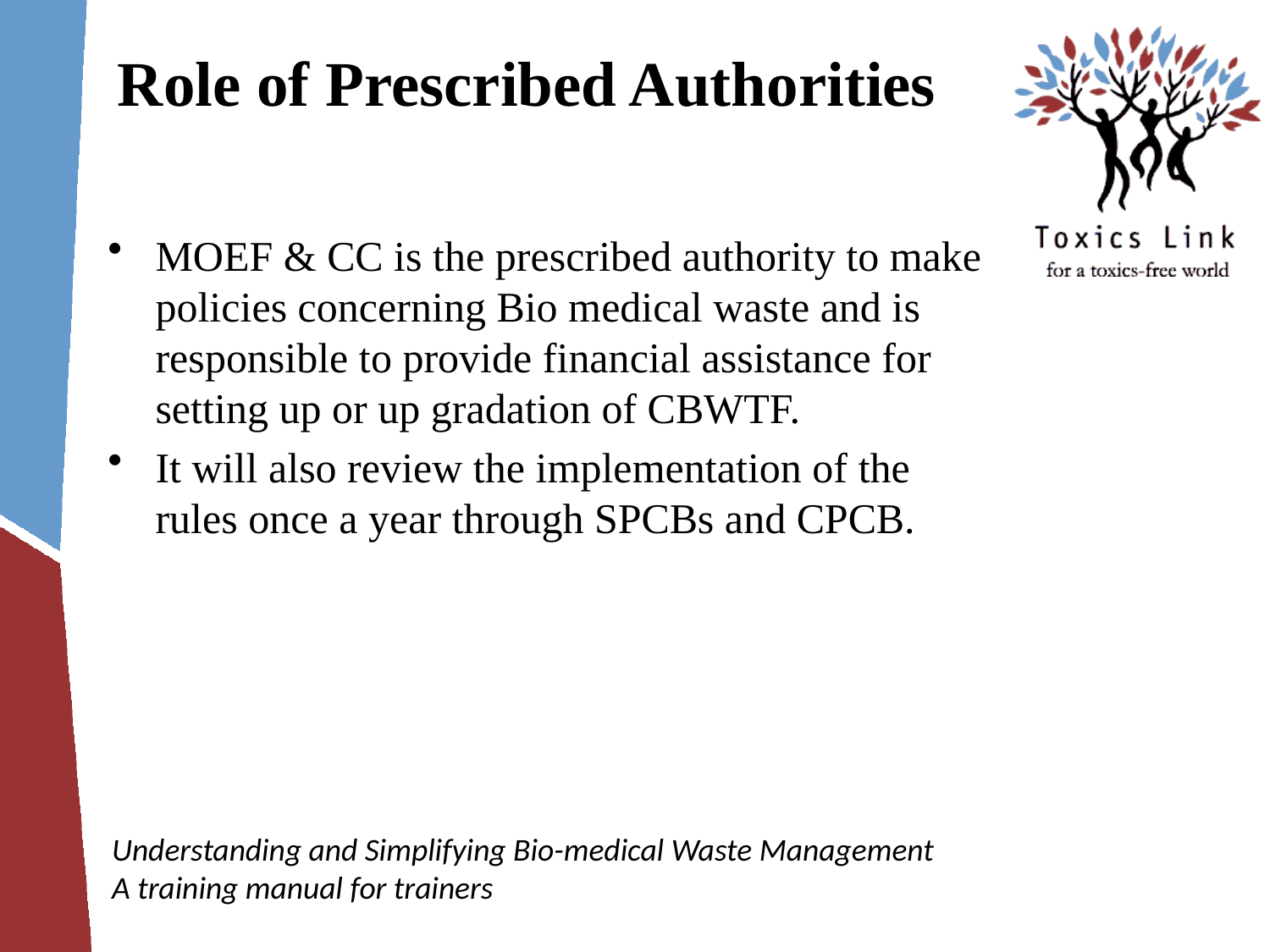

# Role of Prescribed Authorities
MOEF & CC is the prescribed authority to make policies concerning Bio medical waste and is responsible to provide financial assistance for setting up or up gradation of CBWTF.
It will also review the implementation of the rules once a year through SPCBs and CPCB.
Understanding and Simplifying Bio-medical Waste Management
A training manual for trainers